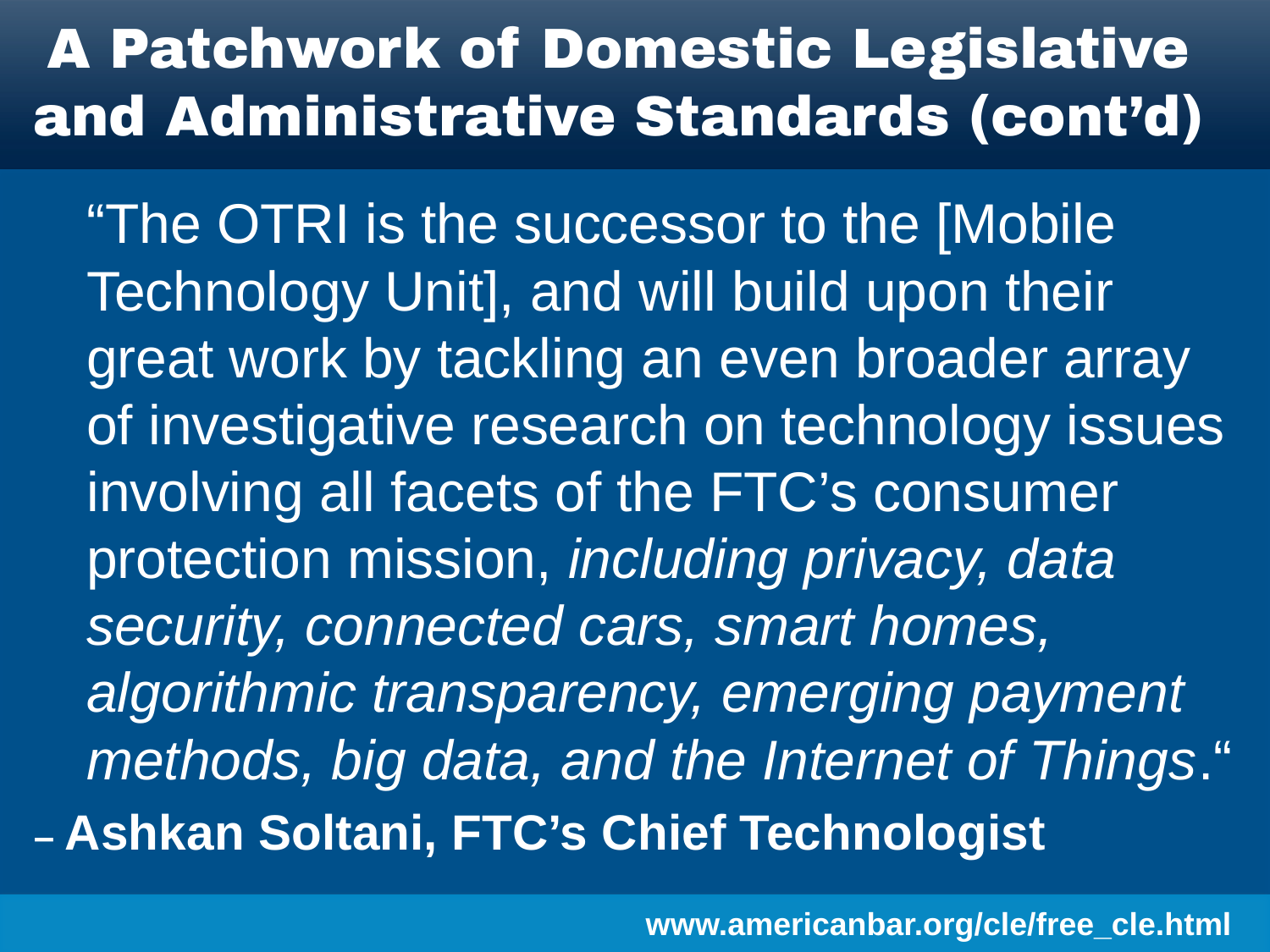

# A Patchwork of Domestic Legislative and Administrative Standards (cont’d)

“The OTRI is the successor to the [Mobile Technology Unit], and will build upon their great work by tackling an even broader array of investigative research on technology issues involving all facets of the FTC’s consumer protection mission, including privacy, data security, connected cars, smart homes, algorithmic transparency, emerging payment methods, big data, and the Internet of Things.“
– Ashkan Soltani, FTC’s Chief Technologist